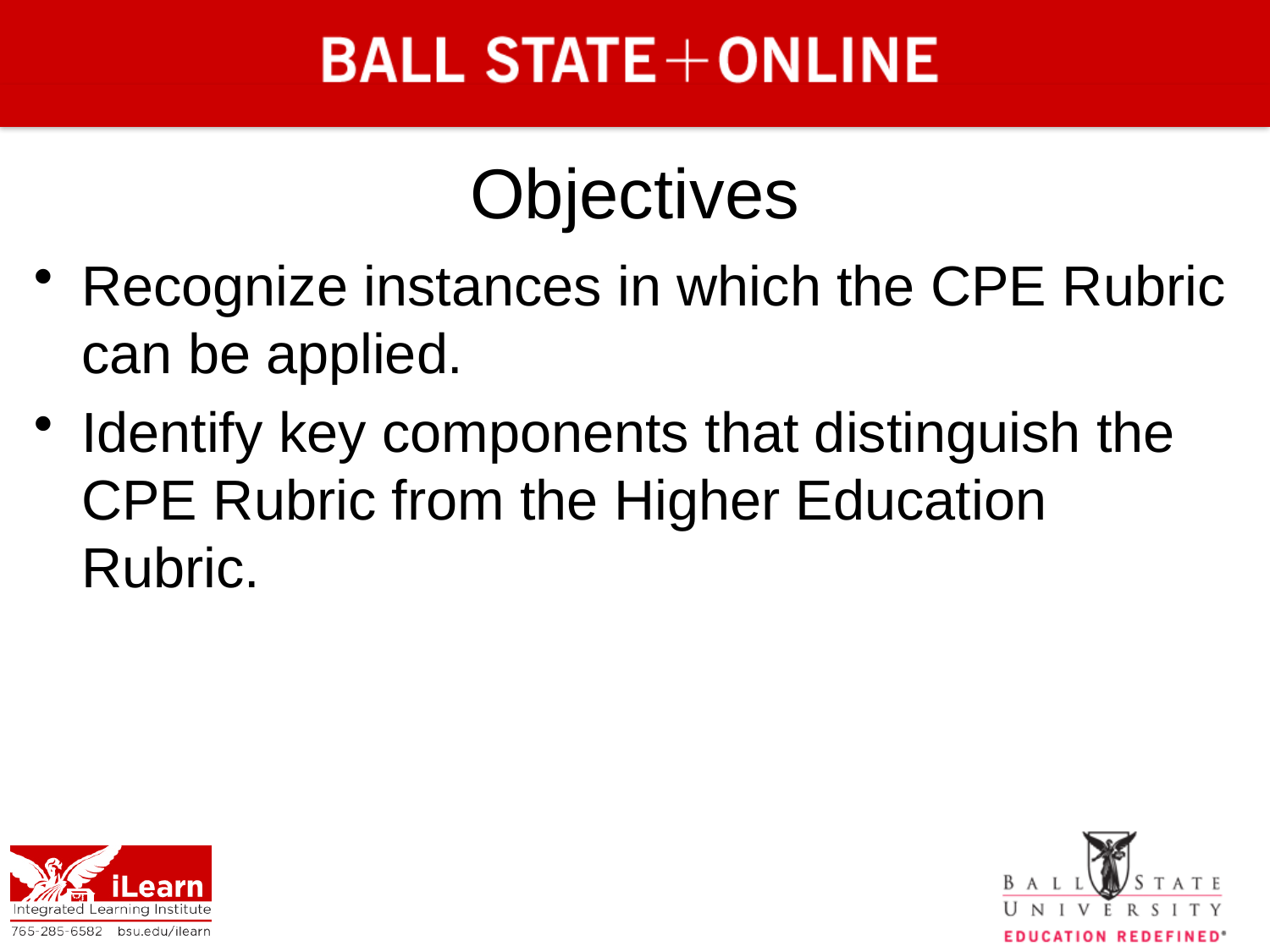

# Objectives
Recognize instances in which the CPE Rubric can be applied.
Identify key components that distinguish the CPE Rubric from the Higher Education Rubric.